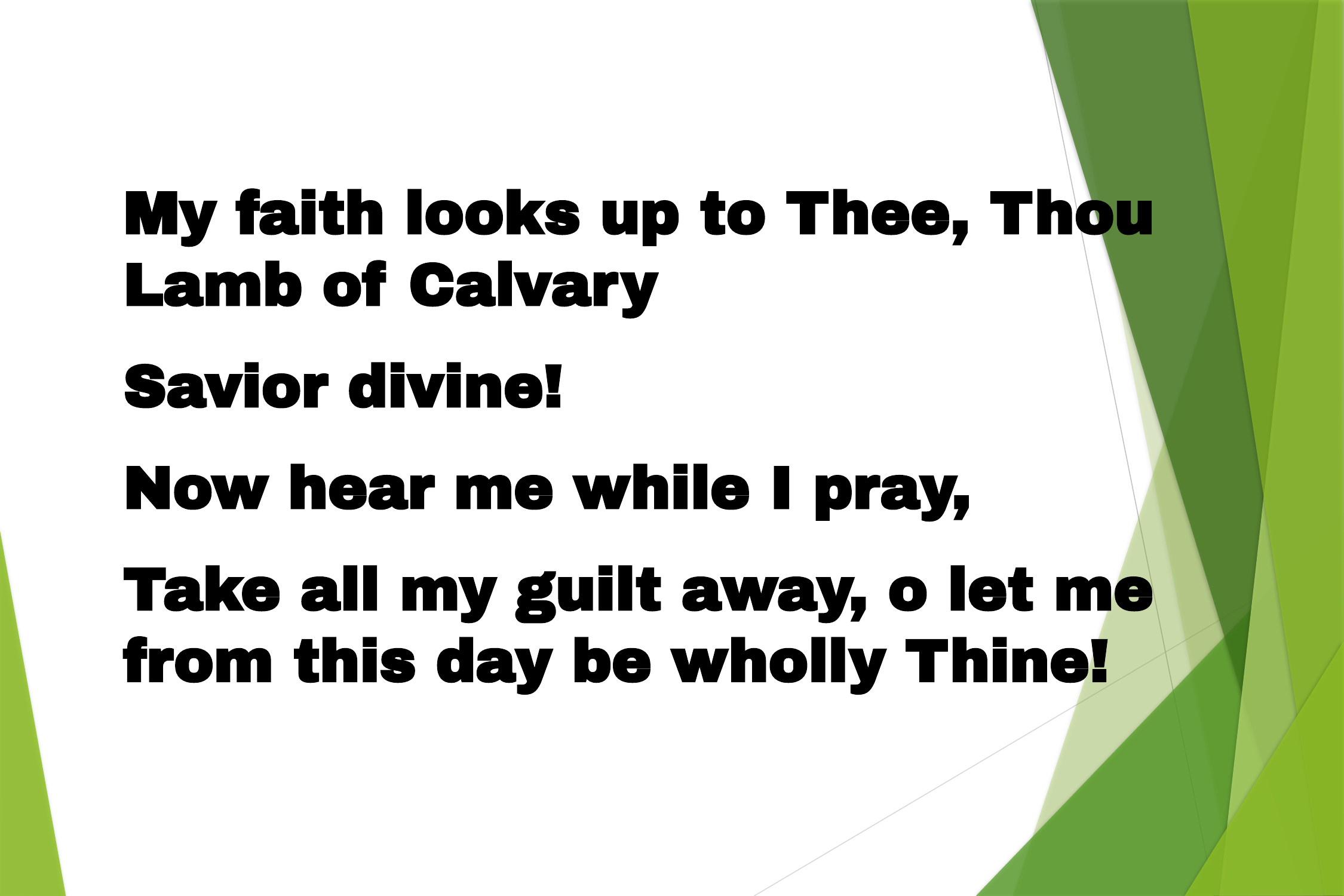

My faith looks up to Thee, Thou Lamb of Calvary
Savior divine!
Now hear me while I pray,
Take all my guilt away, o let me from this day be wholly Thine!